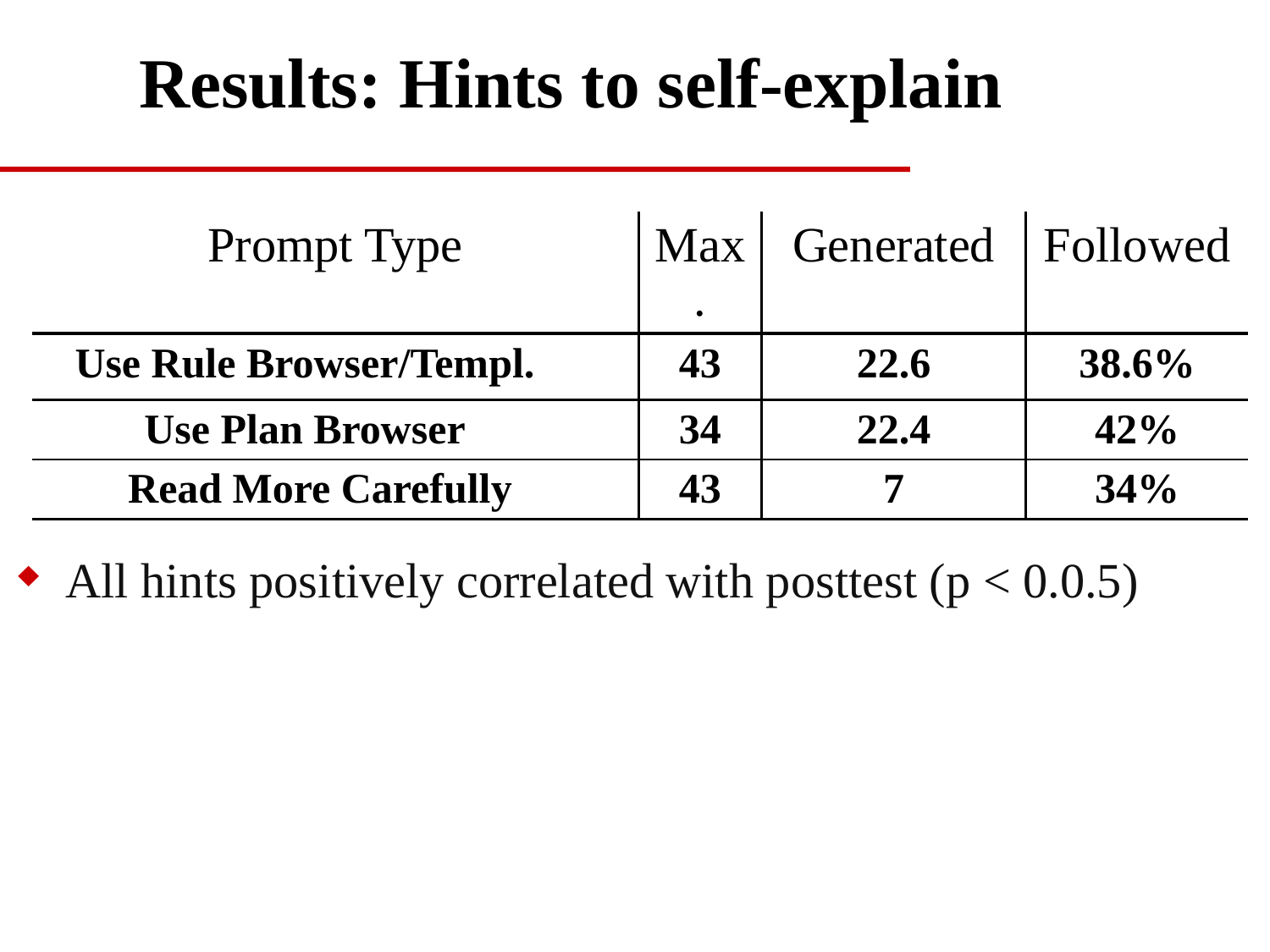

# Results: Hints to self-explain
| Prompt Type |  |  | Max. | Generated | Followed |
| --- | --- | --- | --- | --- | --- |
| Use Rule Browser/Templ. |  |  | 43 | 22.6 | 38.6% |
| Use Plan Browser |  |  | 34 | 22.4 | 42% |
| Read More Carefully |  |  | 43 | 7 | 34% |

All hints positively correlated with posttest (p < 0.0.5)